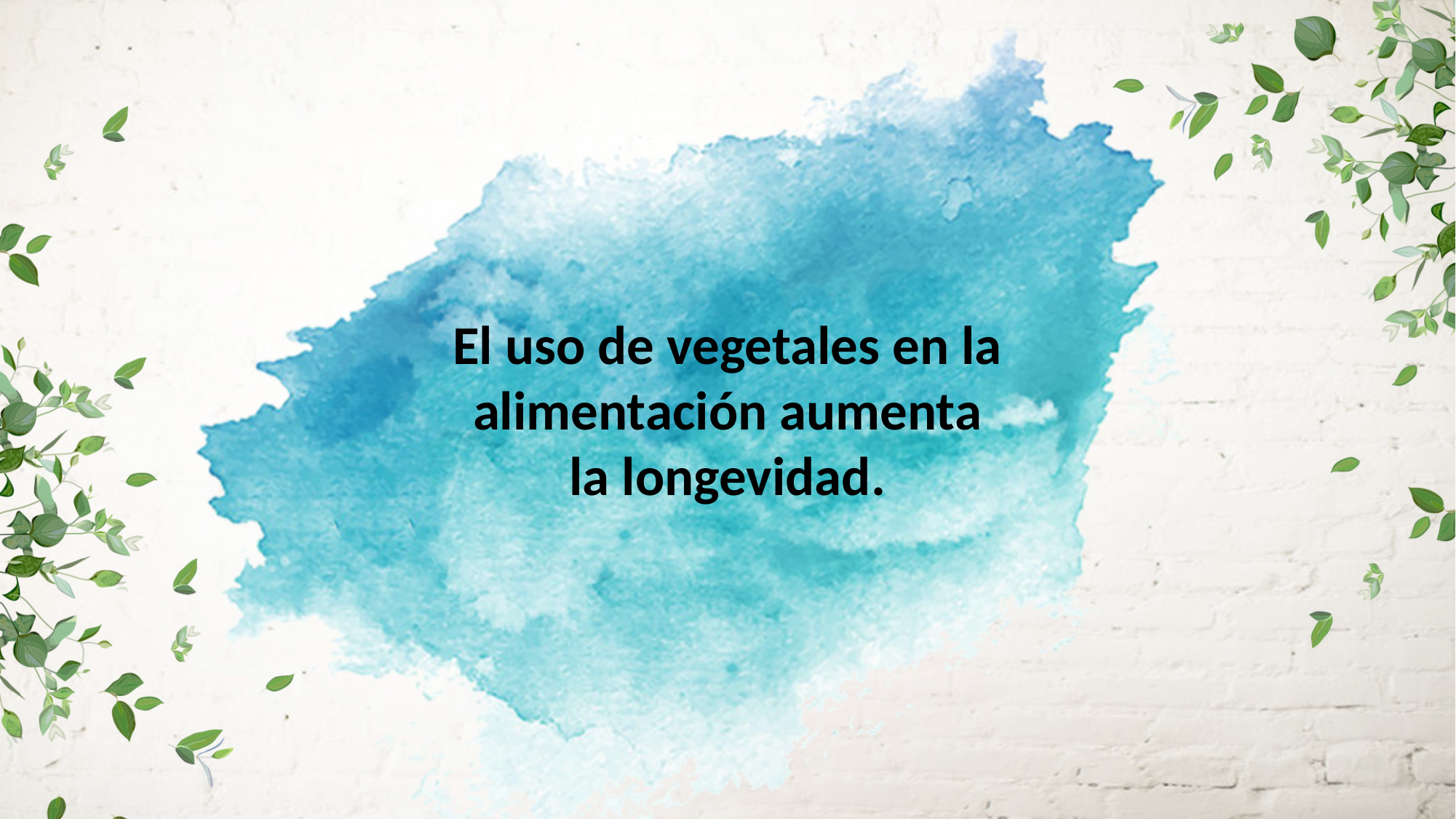

El uso de vegetales en la
alimentación aumenta
la longevidad.